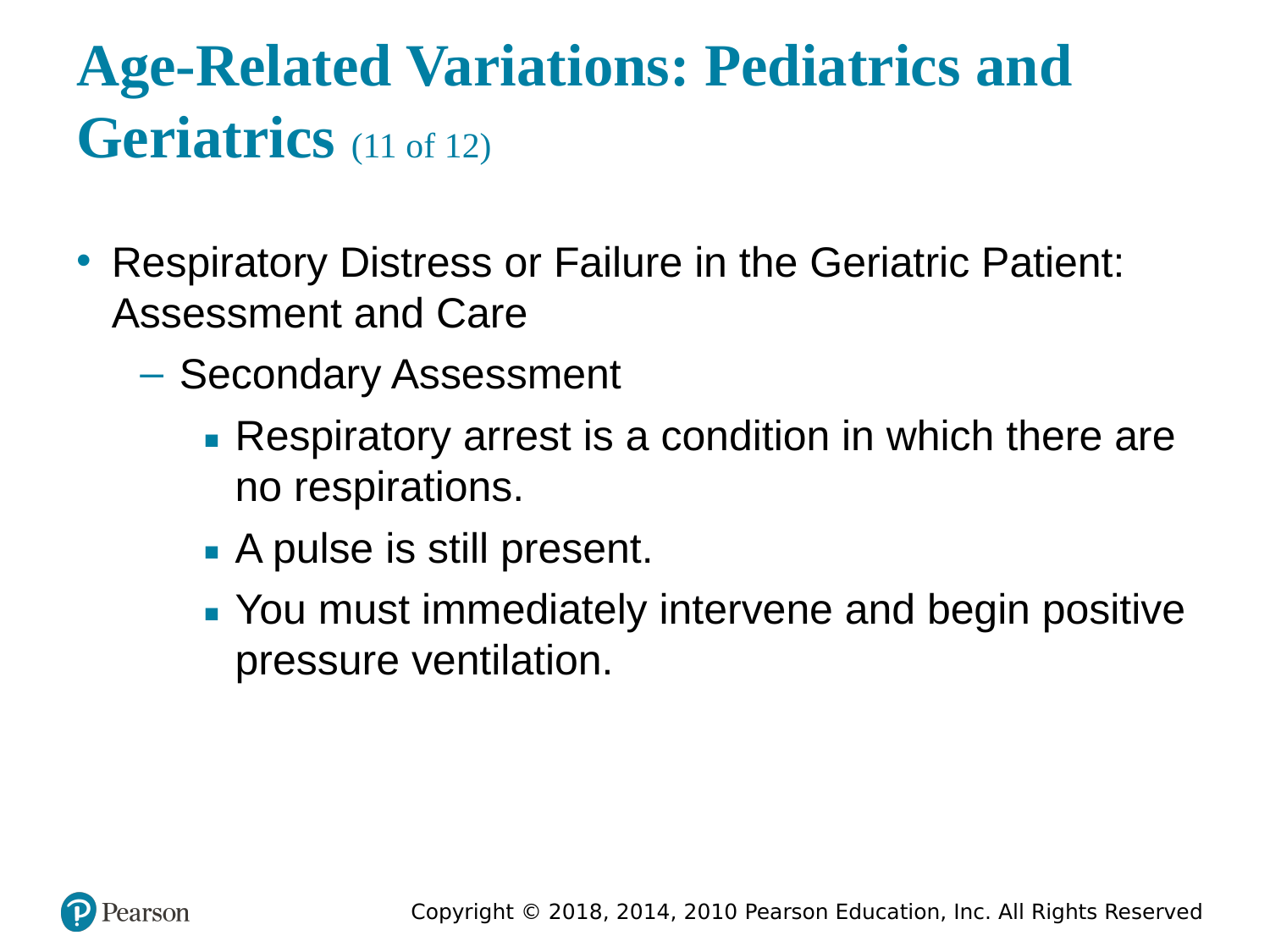

# Age-Related Variations: Pediatrics and Geriatrics (11 of 12)
Respiratory Distress or Failure in the Geriatric Patient: Assessment and Care
Secondary Assessment
Respiratory arrest is a condition in which there are no respirations.
A pulse is still present.
You must immediately intervene and begin positive pressure ventilation.